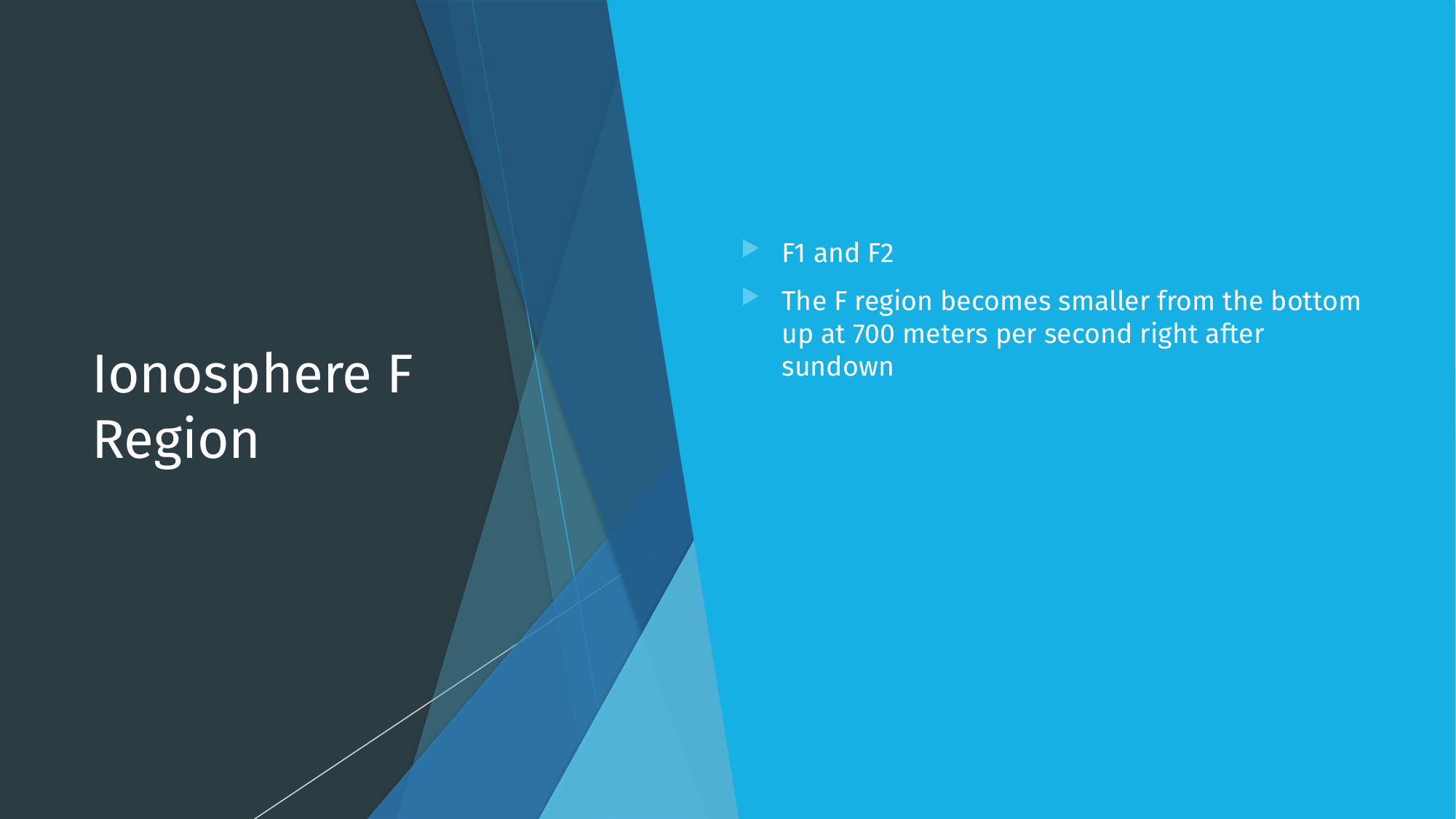

# Ionosphere F Region
F1 and F2
The F region becomes smaller from the bottom up at 700 meters per second right after sundown